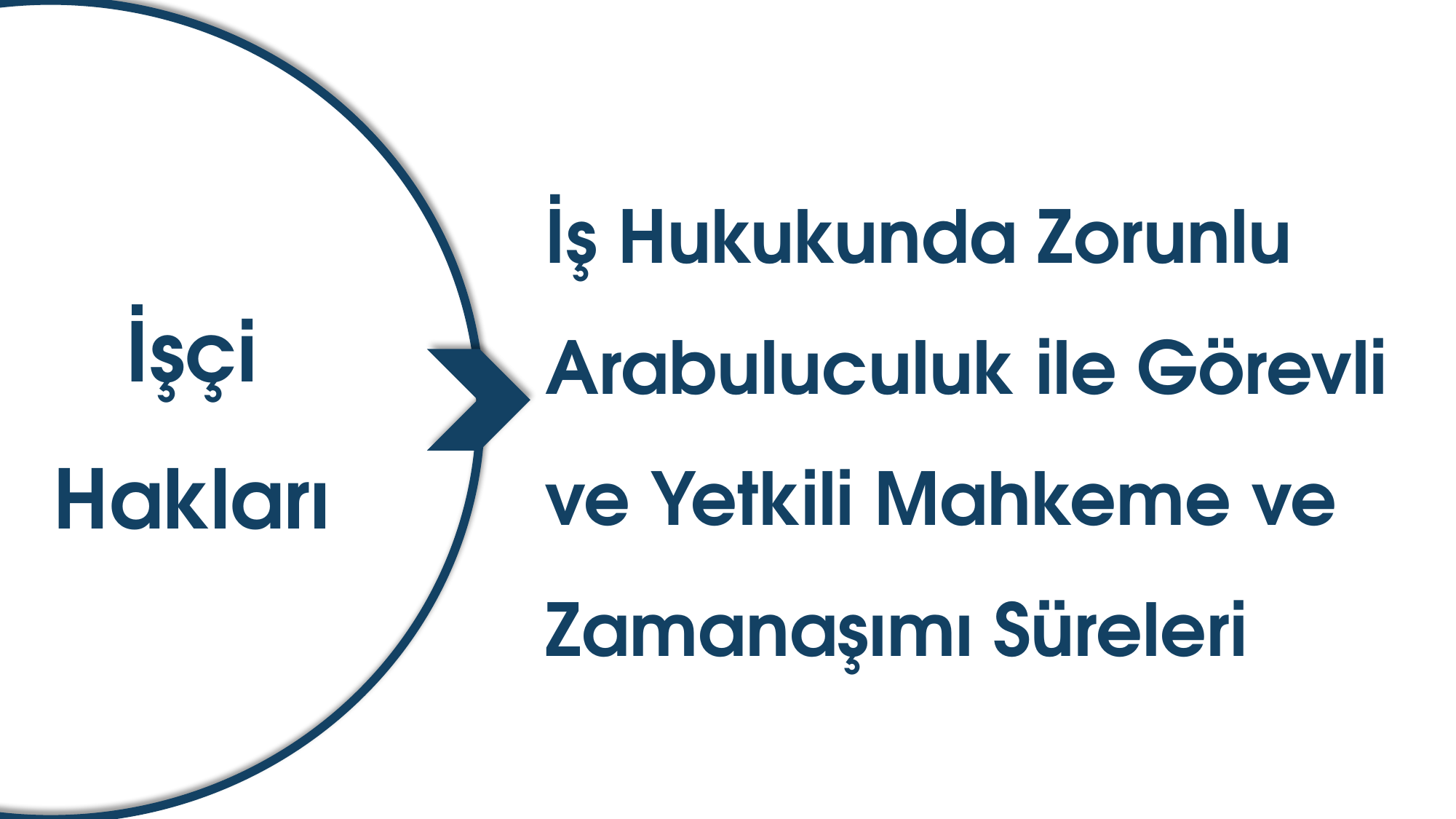

İşçinin Ölümü Halinde Yakınlarının Sahip Olduğu Haklar

İş Hukukunda Zorunlu Arabuluculuk ile Görevli ve Yetkili Mahkeme ve Zamanaşımı Süreleri
İşçi Hakları